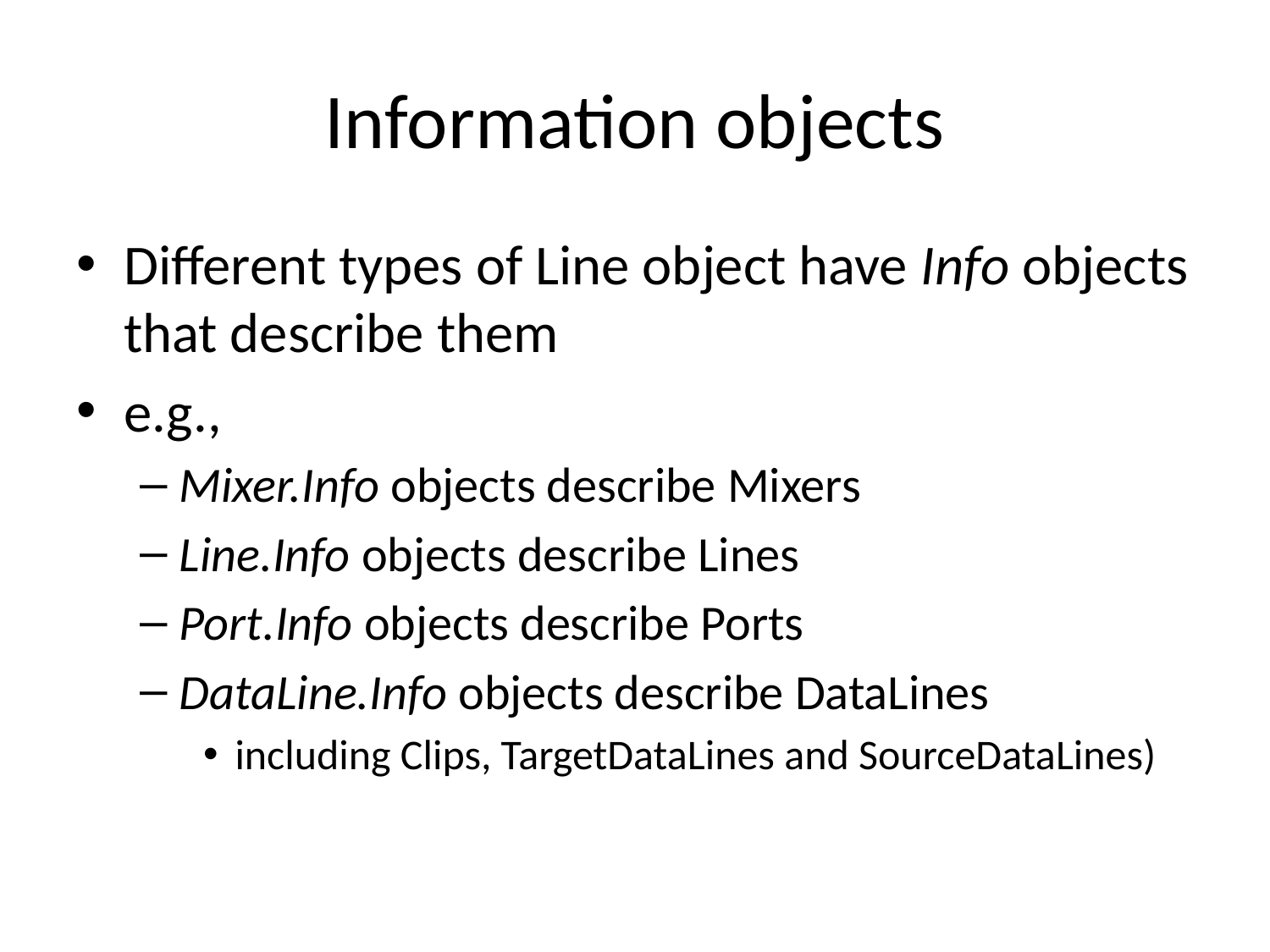

# Information objects
Different types of Line object have Info objects that describe them
e.g.,
Mixer.Info objects describe Mixers
Line.Info objects describe Lines
Port.Info objects describe Ports
DataLine.Info objects describe DataLines
including Clips, TargetDataLines and SourceDataLines)